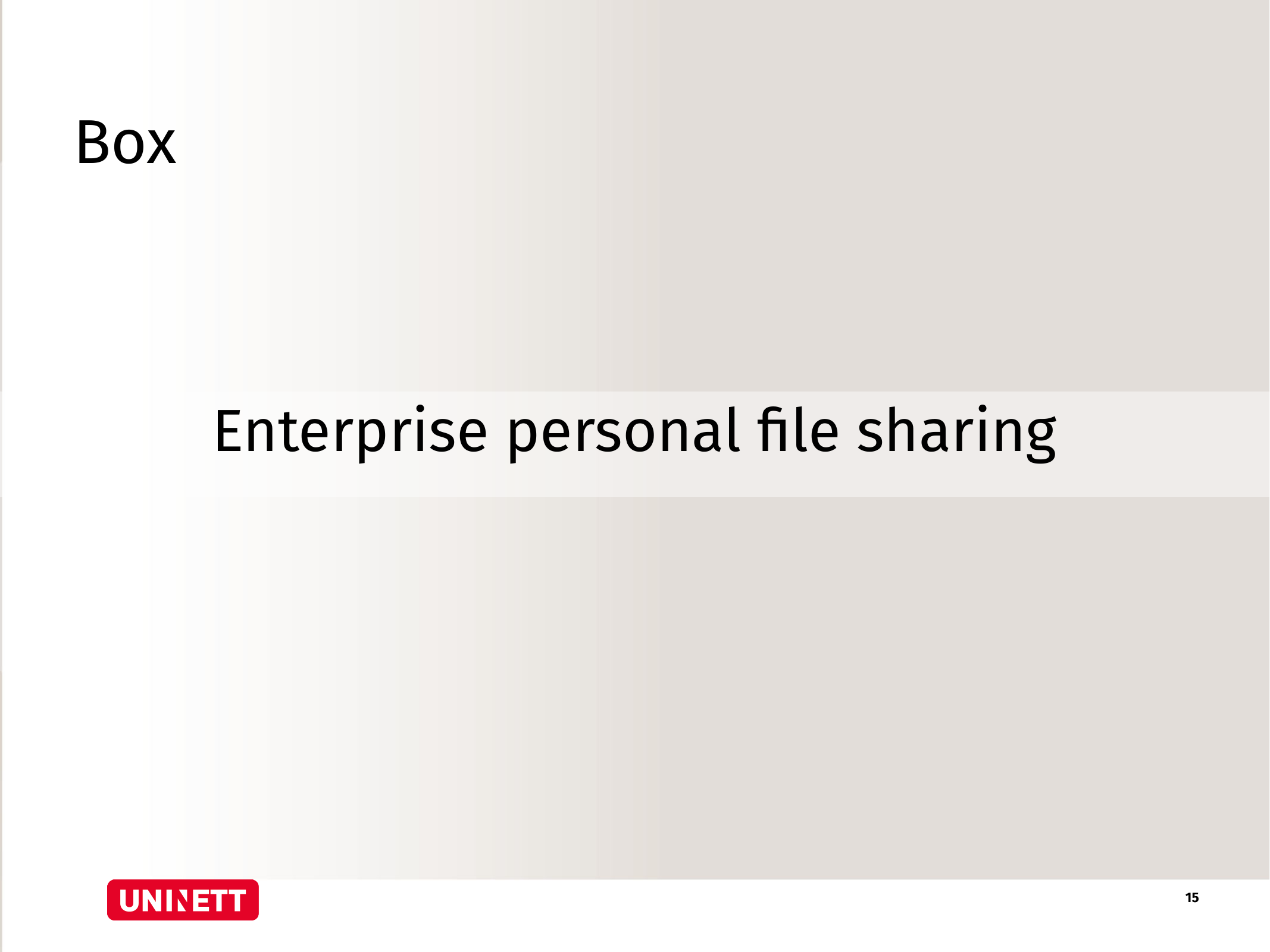

# Box
Enterprise personal file sharing
15